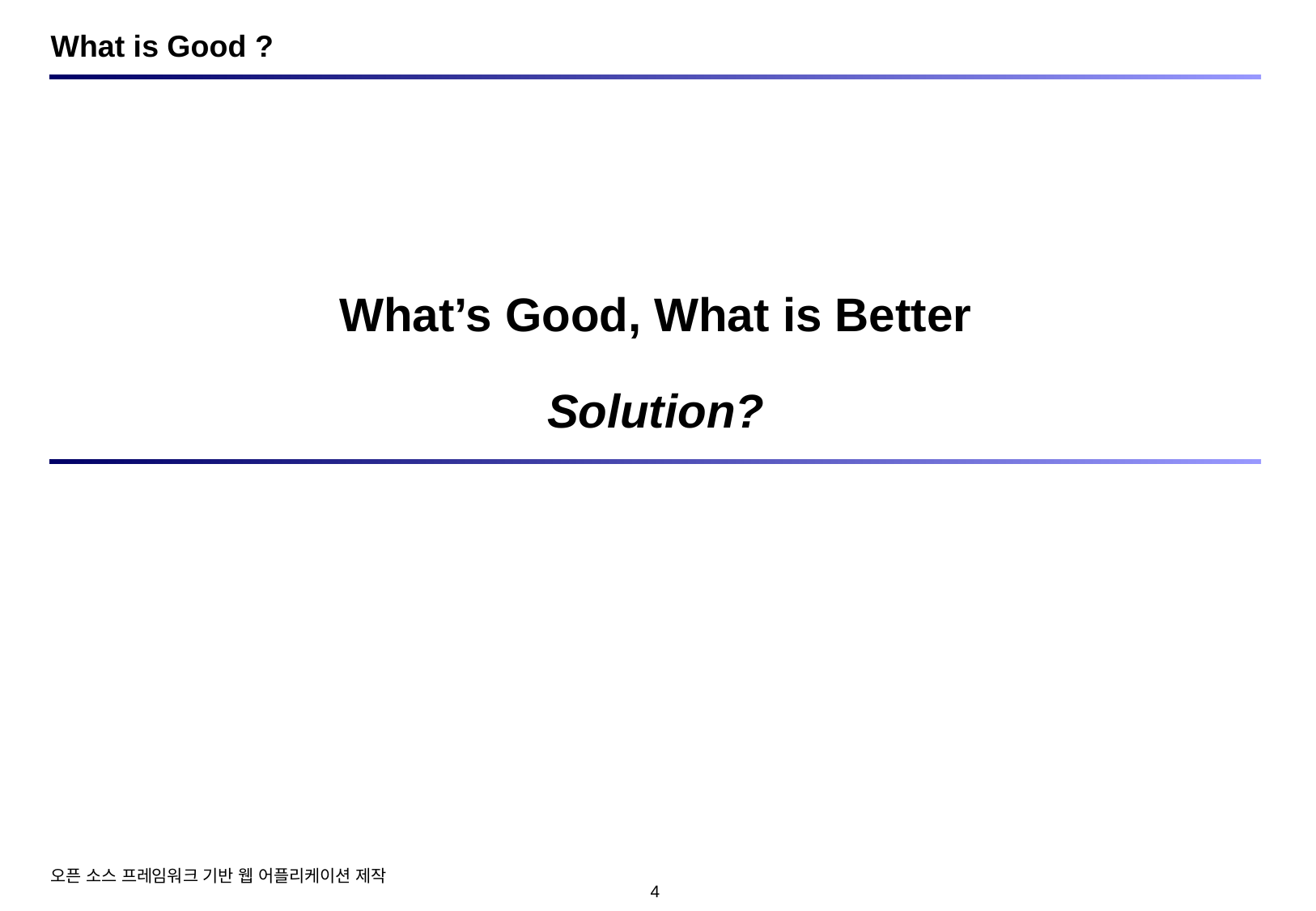

# What is Good ?
What’s Good, What is Better
Solution?